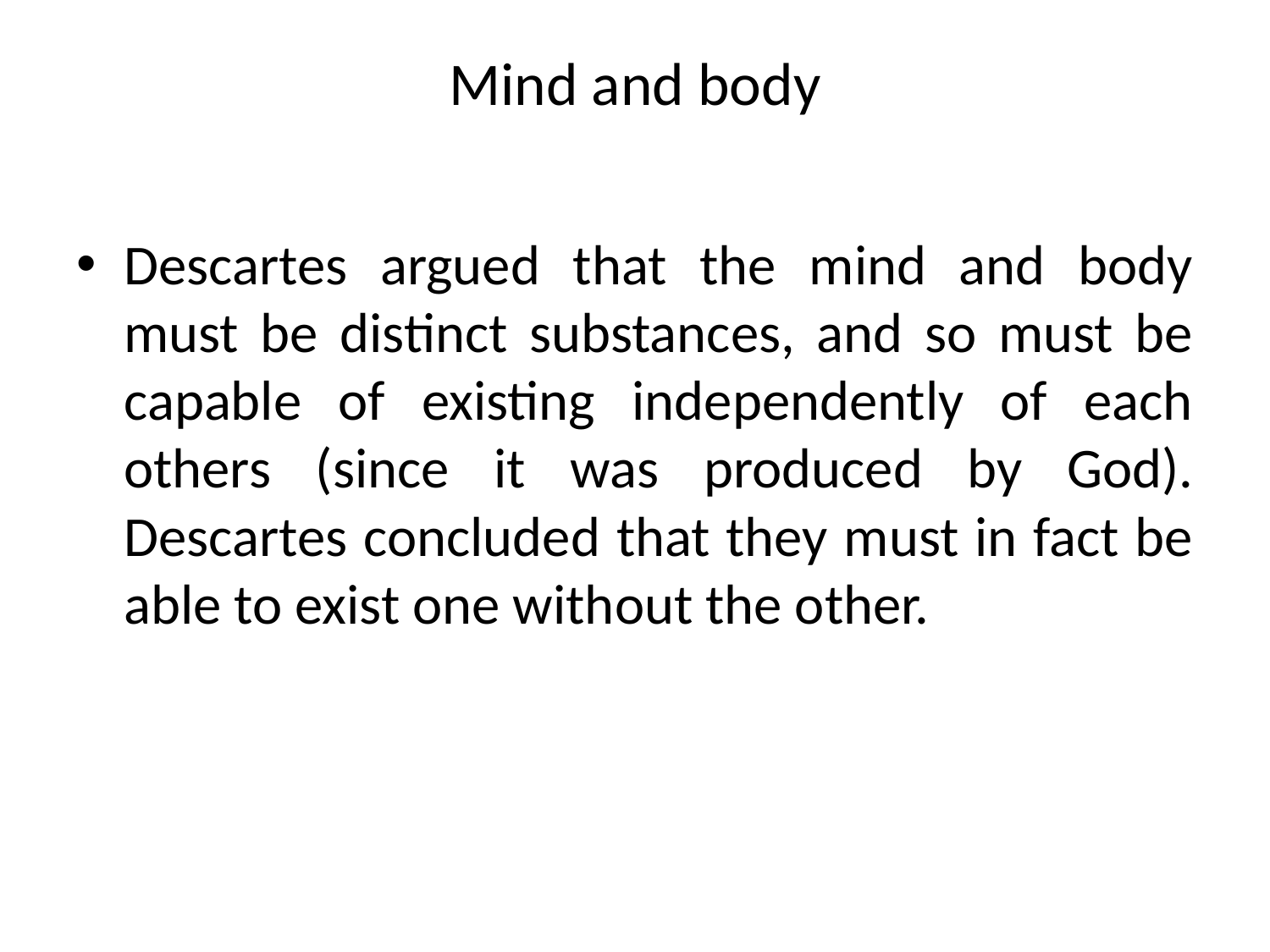

# Mind and body
Descartes argued that the mind and body must be distinct substances, and so must be capable of existing independently of each others (since it was produced by God). Descartes concluded that they must in fact be able to exist one without the other.